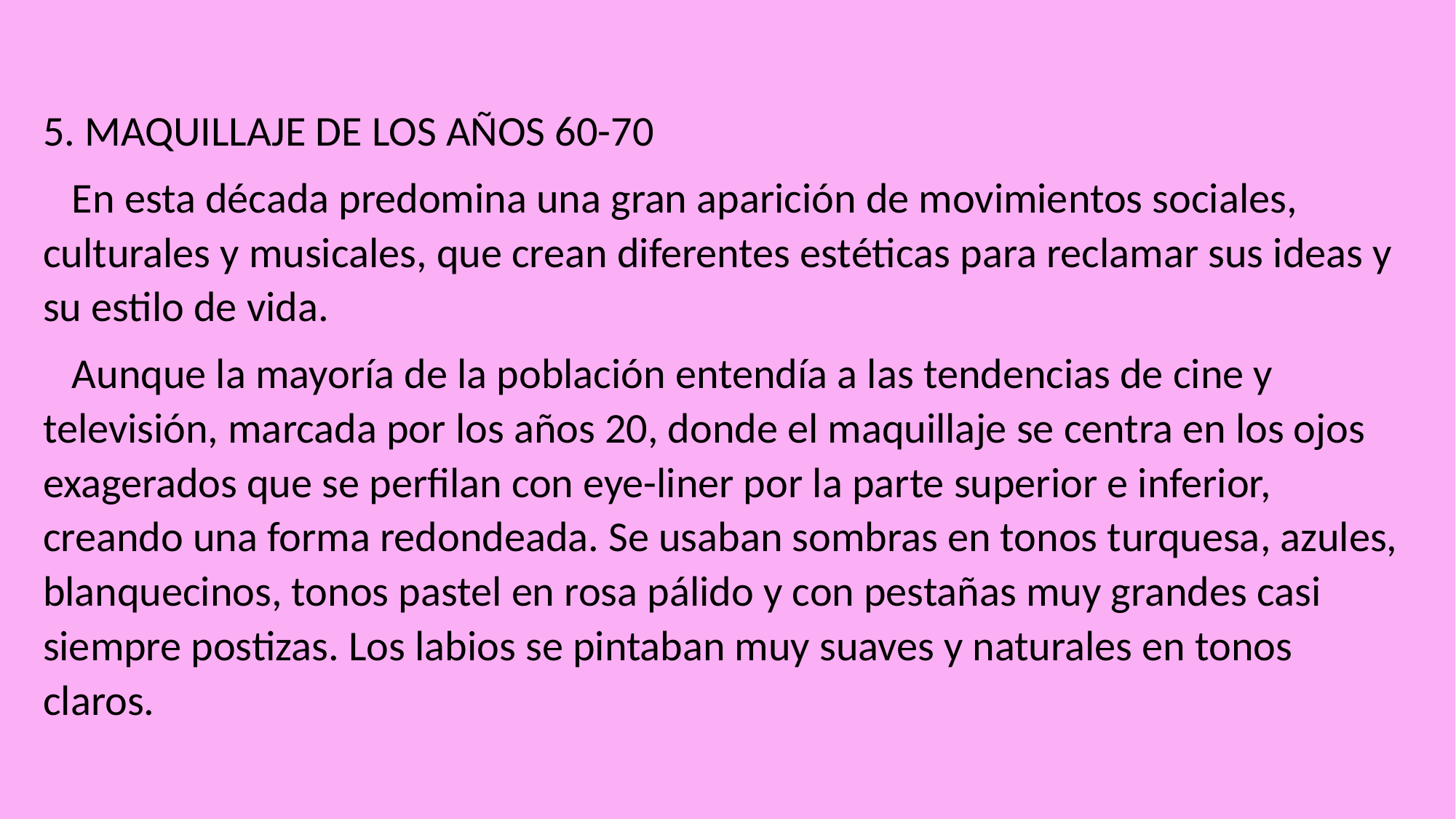

5. MAQUILLAJE DE LOS AÑOS 60-70
   En esta década predomina una gran aparición de movimientos sociales, culturales y musicales, que crean diferentes estéticas para reclamar sus ideas y su estilo de vida.
   Aunque la mayoría de la población entendía a las tendencias de cine y televisión, marcada por los años 20, donde el maquillaje se centra en los ojos exagerados que se perfilan con eye-liner por la parte superior e inferior, creando una forma redondeada. Se usaban sombras en tonos turquesa, azules, blanquecinos, tonos pastel en rosa pálido y con pestañas muy grandes casi siempre postizas. Los labios se pintaban muy suaves y naturales en tonos claros.